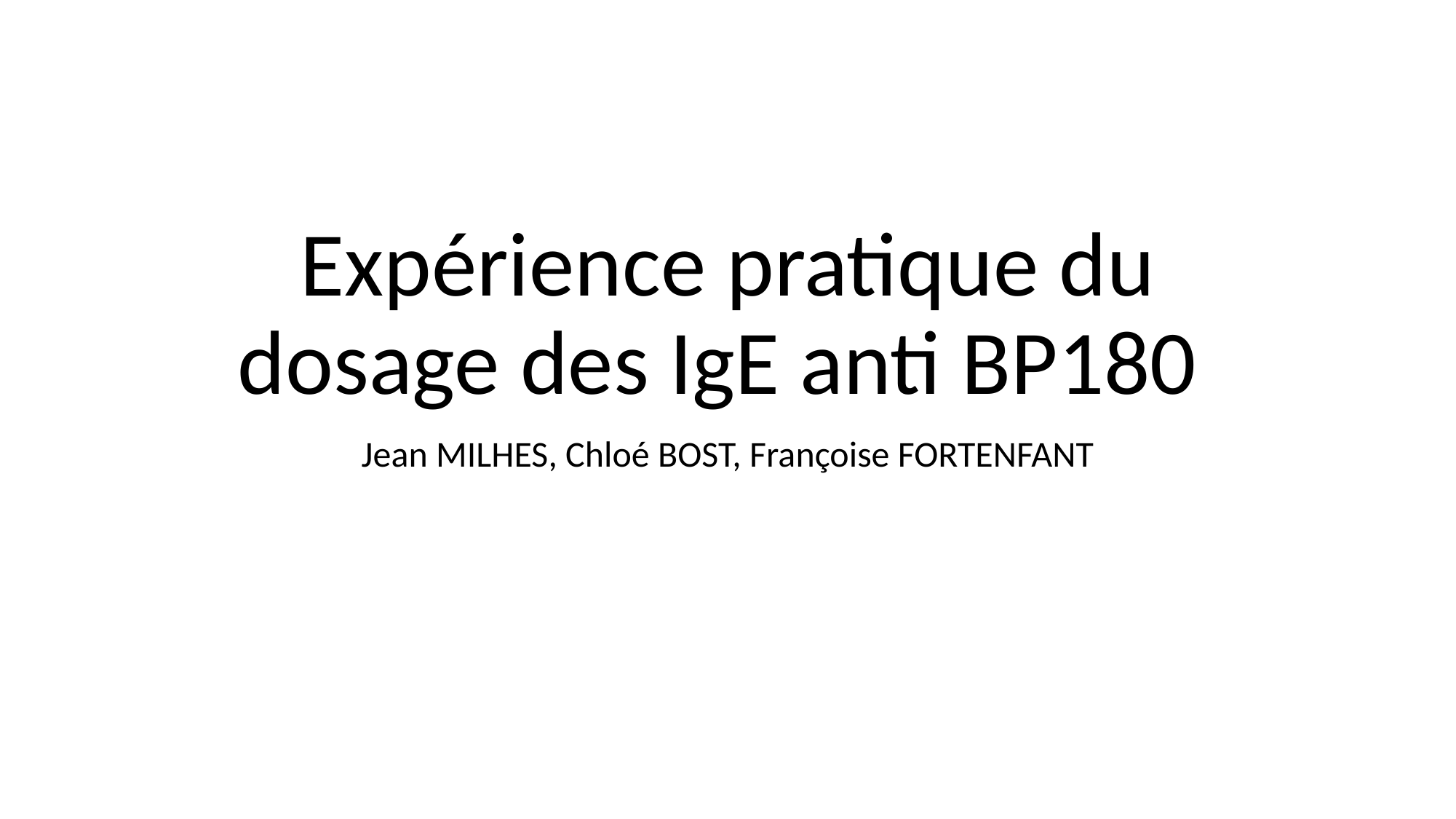

# Expérience pratique du dosage des IgE anti BP180
Jean MILHES, Chloé BOST, Françoise FORTENFANT